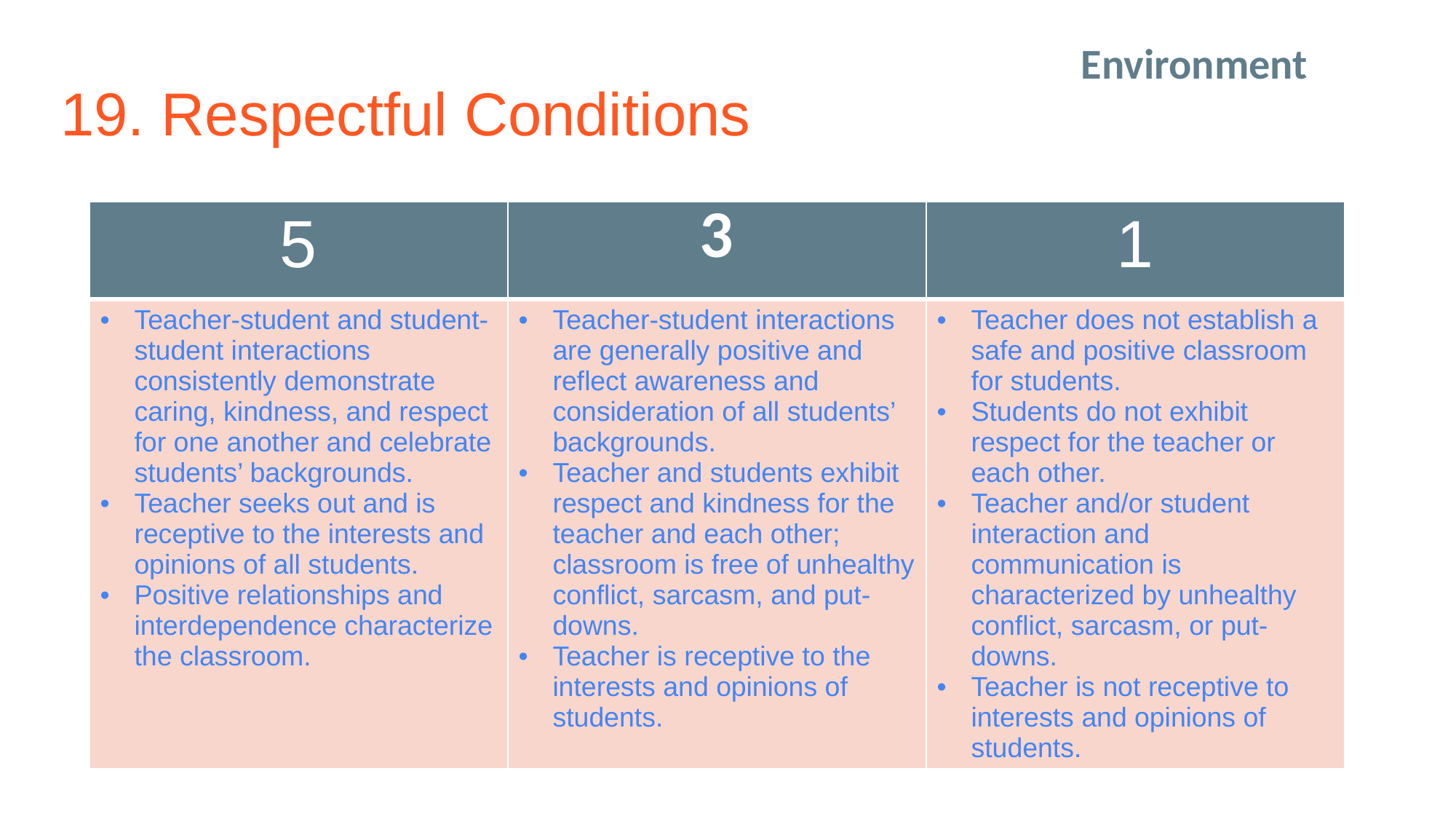

Environment
# 19. Respectful Conditions
| 5 | 3 | 1 |
| --- | --- | --- |
| Teacher-student and student-student interactions consistently demonstrate caring, kindness, and respect for one another and celebrate students’ backgrounds. Teacher seeks out and is receptive to the interests and opinions of all students. Positive relationships and interdependence characterize the classroom. | Teacher-student interactions are generally positive and reflect awareness and consideration of all students’ backgrounds. Teacher and students exhibit respect and kindness for the teacher and each other; classroom is free of unhealthy conflict, sarcasm, and put-downs. Teacher is receptive to the interests and opinions of students. | Teacher does not establish a safe and positive classroom for students. Students do not exhibit respect for the teacher or each other. Teacher and/or student interaction and communication is characterized by unhealthy conflict, sarcasm, or put-downs. Teacher is not receptive to interests and opinions of students. |